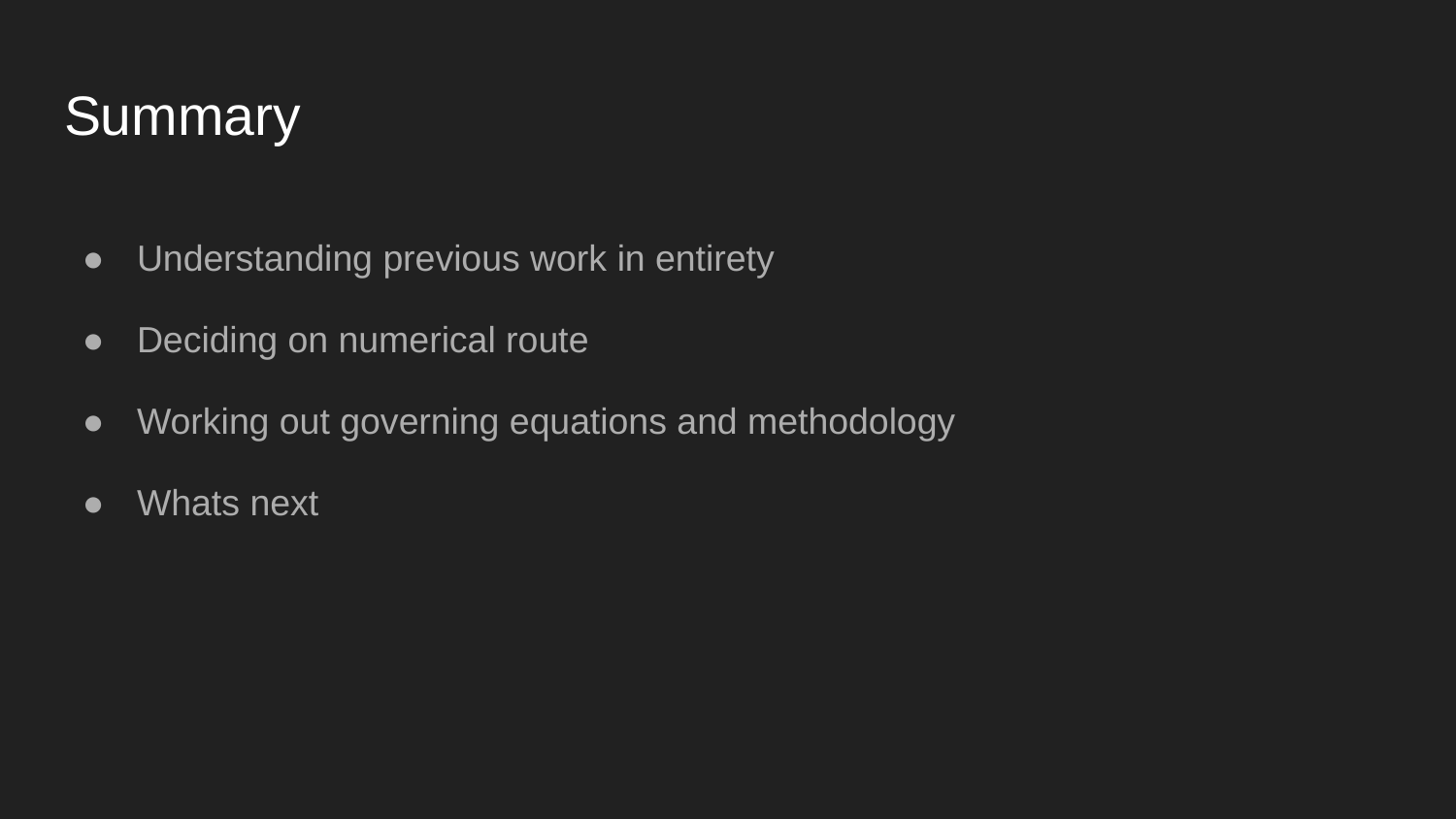

# Summary
Understanding previous work in entirety
Deciding on numerical route
Working out governing equations and methodology
Whats next